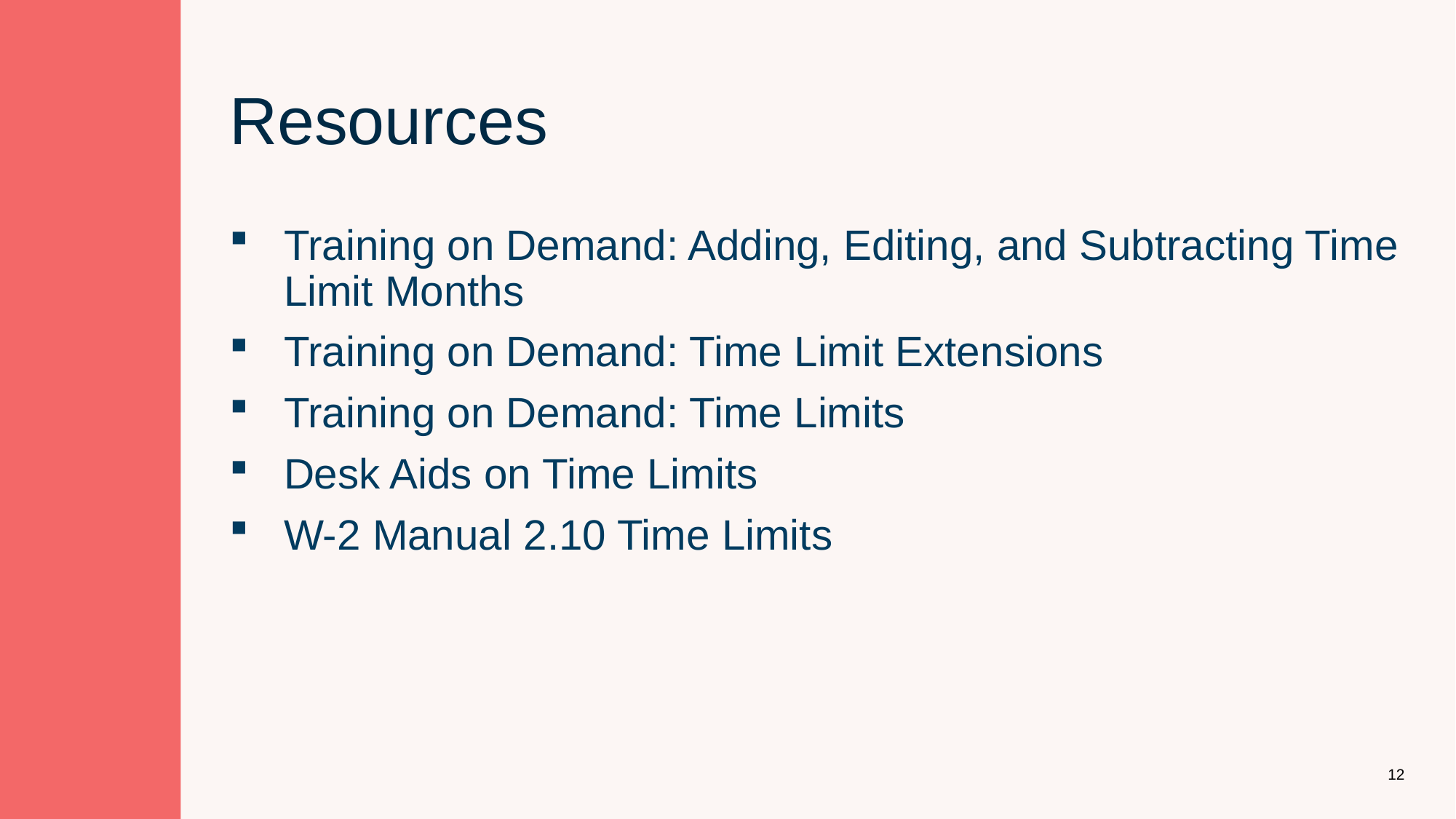

# Resources
Training on Demand: Adding, Editing, and Subtracting Time Limit Months
Training on Demand: Time Limit Extensions
Training on Demand: Time Limits
Desk Aids on Time Limits
W-2 Manual 2.10 Time Limits
12